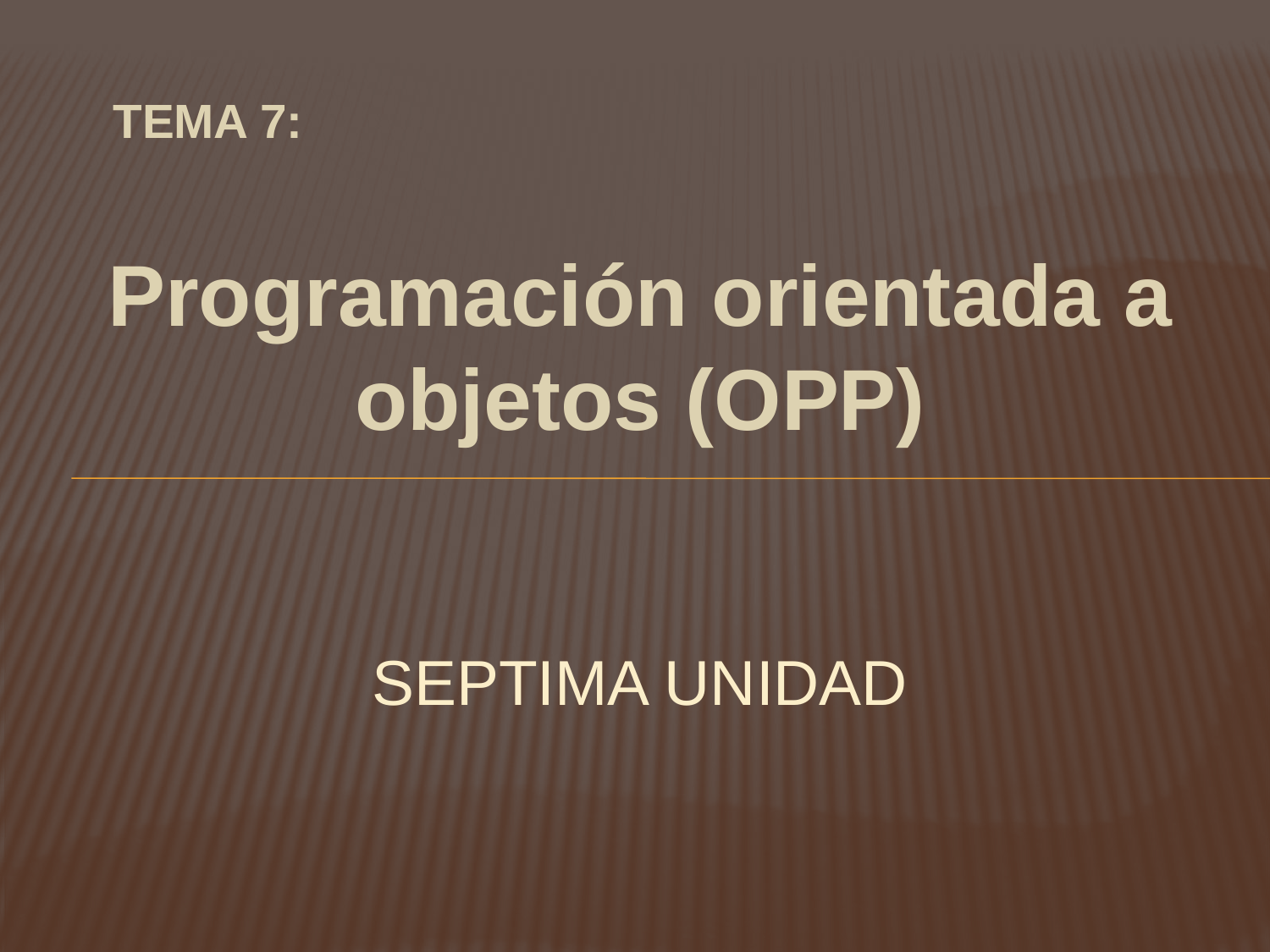

TEMA 7:

Programación orientada a objetos (OPP)

# SEptima UNIDAD